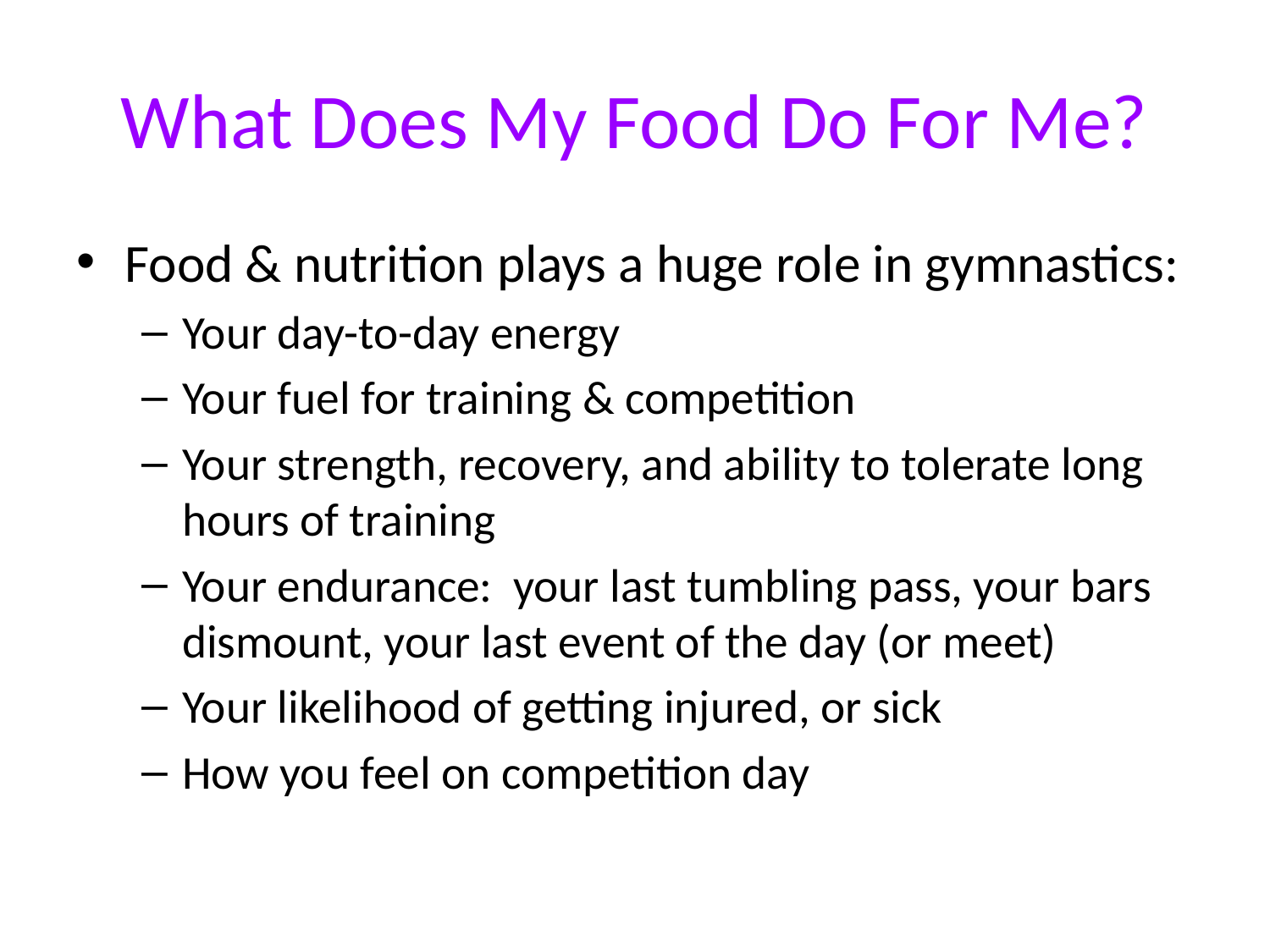

# What Does My Food Do For Me?
Food & nutrition plays a huge role in gymnastics:
Your day-to-day energy
Your fuel for training & competition
Your strength, recovery, and ability to tolerate long hours of training
Your endurance:  your last tumbling pass, your bars dismount, your last event of the day (or meet)
Your likelihood of getting injured, or sick
How you feel on competition day